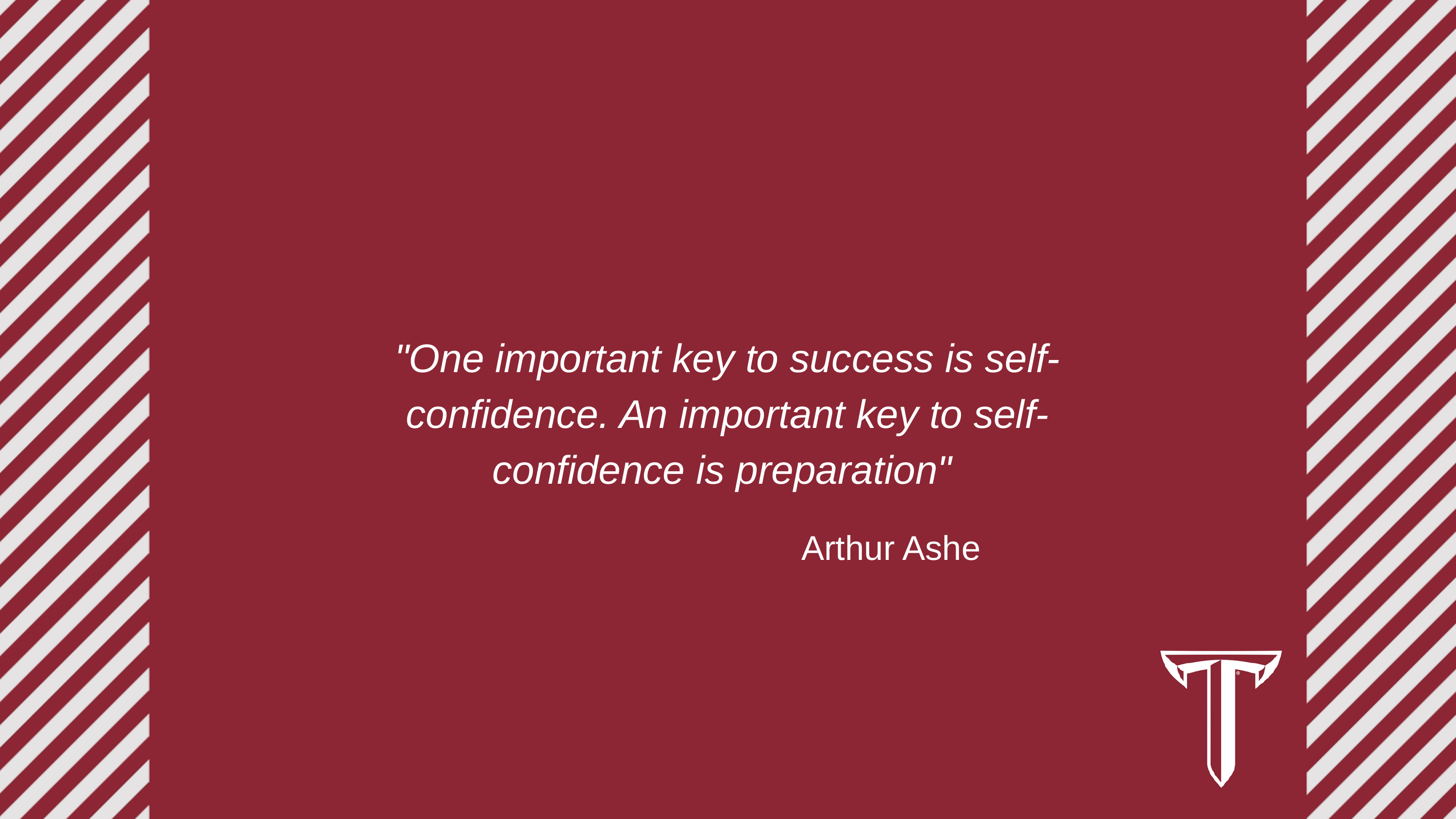

"One important key to success is self-confidence. An important key to self-confidence is preparation"
Arthur Ashe